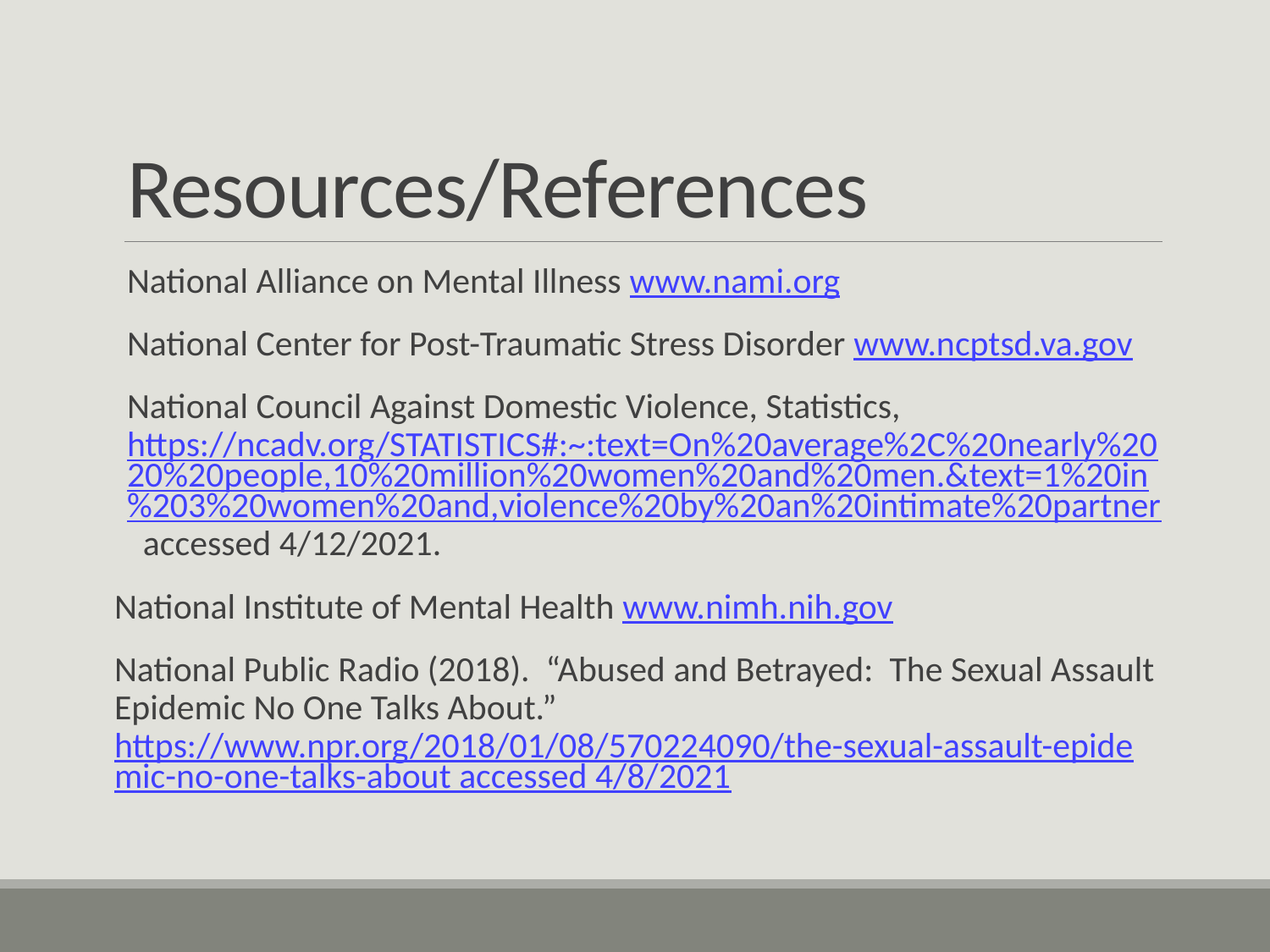

# Resources/References
National Alliance on Mental Illness www.nami.org
National Center for Post-Traumatic Stress Disorder www.ncptsd.va.gov
National Council Against Domestic Violence, Statistics, https://ncadv.org/STATISTICS#:~:text=On%20average%2C%20nearly%2020%20people,10%20million%20women%20and%20men.&text=1%20in%203%20women%20and,violence%20by%20an%20intimate%20partner  accessed 4/12/2021.
National Institute of Mental Health www.nimh.nih.gov
National Public Radio (2018).  “Abused and Betrayed:  The Sexual Assault Epidemic No One Talks About.” https://www.npr.org/2018/01/08/570224090/the-sexual-assault-epidemic-no-one-talks-about accessed 4/8/2021